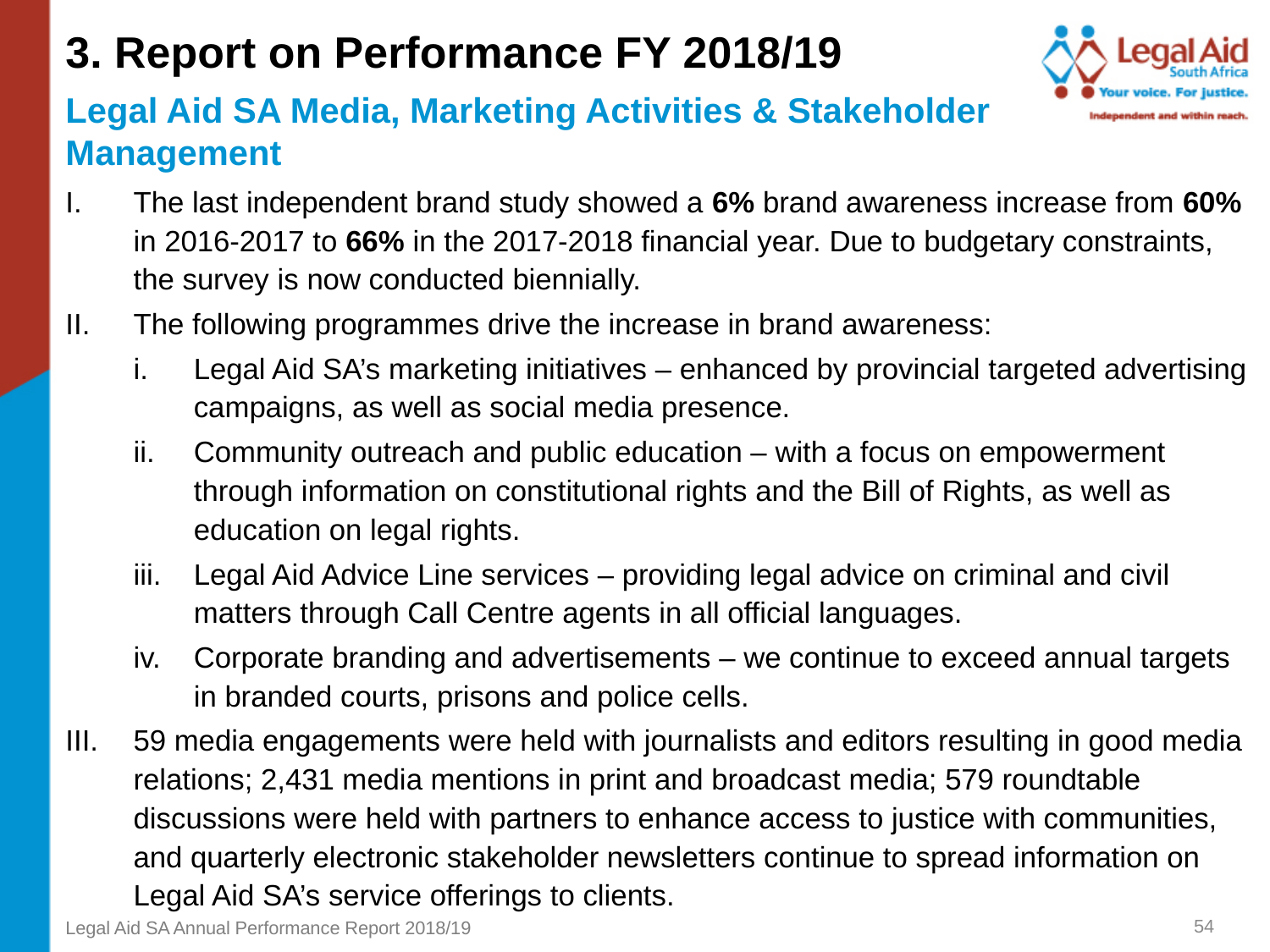

3. Report on Performance FY 2018/19
Legal Aid SA Media, Marketing Activities & Stakeholder Management
The last independent brand study showed a 6% brand awareness increase from 60% in 2016-2017 to 66% in the 2017-2018 financial year. Due to budgetary constraints, the survey is now conducted biennially.
The following programmes drive the increase in brand awareness:
Legal Aid SA’s marketing initiatives – enhanced by provincial targeted advertising campaigns, as well as social media presence.
Community outreach and public education – with a focus on empowerment through information on constitutional rights and the Bill of Rights, as well as education on legal rights.
Legal Aid Advice Line services – providing legal advice on criminal and civil matters through Call Centre agents in all official languages.
Corporate branding and advertisements – we continue to exceed annual targets in branded courts, prisons and police cells.
59 media engagements were held with journalists and editors resulting in good media relations; 2,431 media mentions in print and broadcast media; 579 roundtable discussions were held with partners to enhance access to justice with communities, and quarterly electronic stakeholder newsletters continue to spread information on Legal Aid SA’s service offerings to clients.

54
Legal Aid SA Annual Performance Report 2018/19